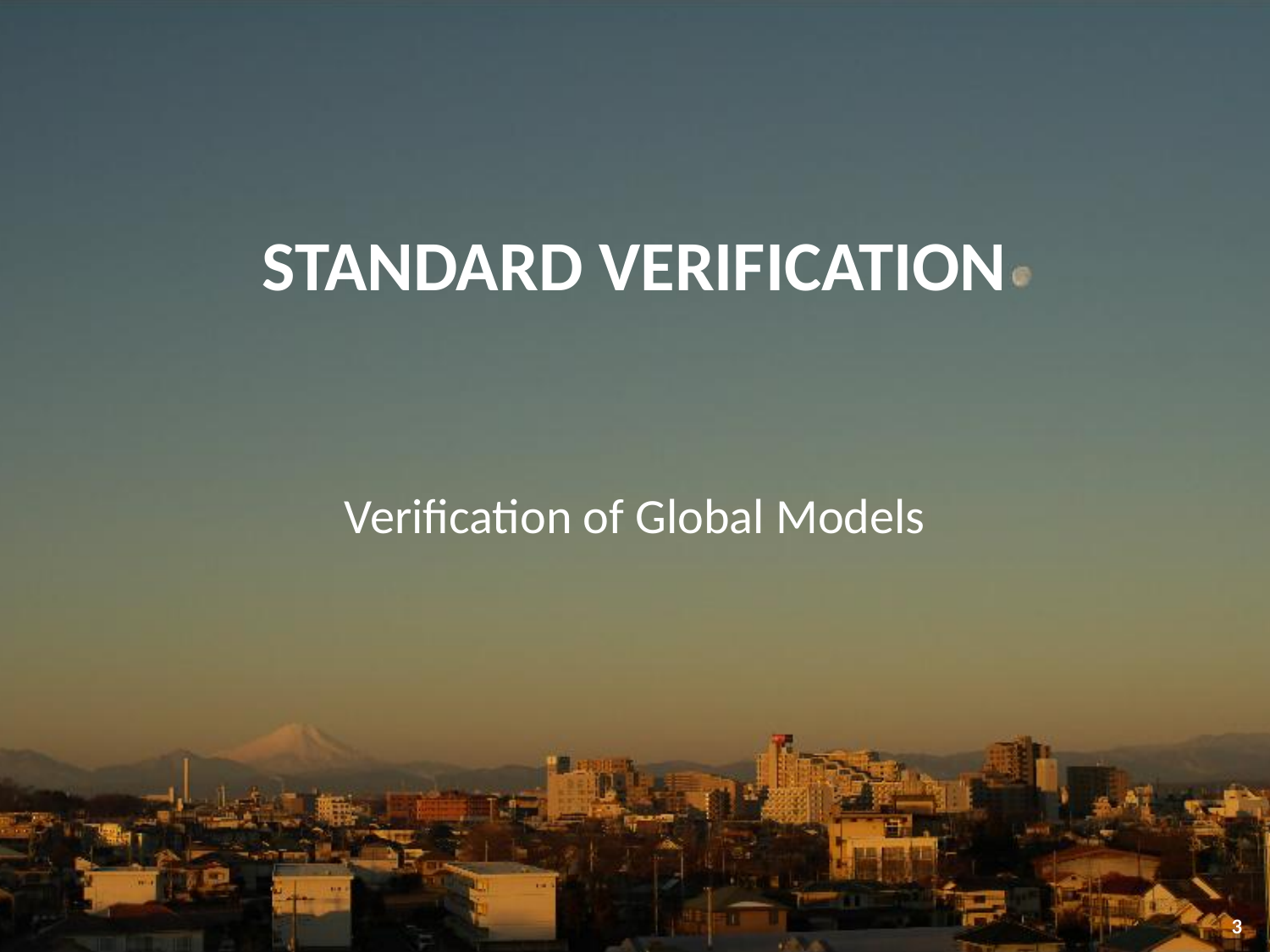

# Standard Verification
Verification of Global Models
3